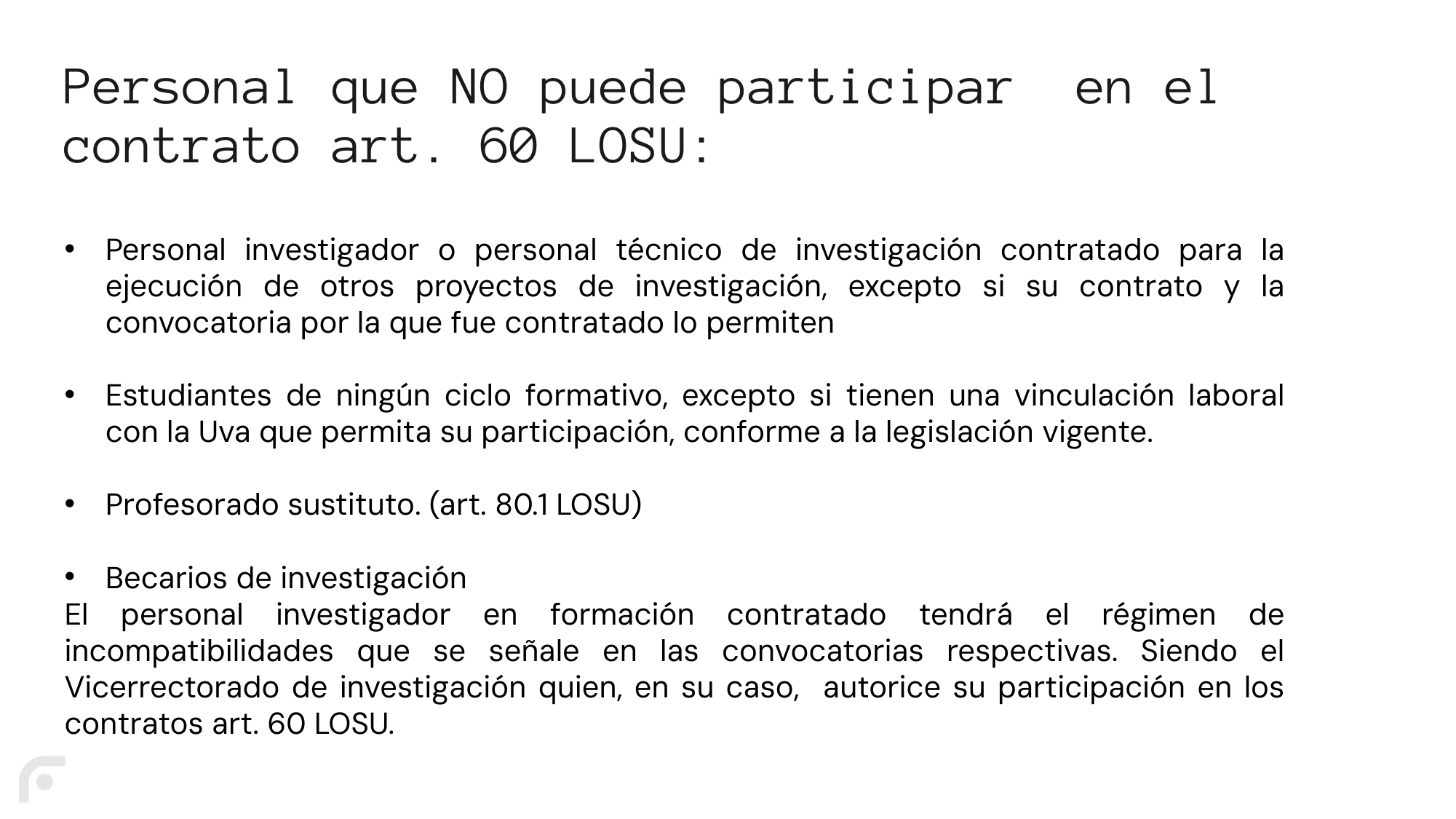

# Personal que NO puede participar  en el contrato art. 60 LOSU:
Personal investigador o personal técnico de investigación contratado para la ejecución de otros proyectos de investigación, excepto si su contrato y la convocatoria por la que fue contratado lo permiten

Estudiantes de ningún ciclo formativo, excepto si tienen una vinculación laboral con la Uva que permita su participación, conforme a la legislación vigente.

Profesorado sustituto. (art. 80.1 LOSU)

Becarios de investigación
El personal investigador en formación contratado tendrá el régimen de incompatibilidades que se señale en las convocatorias respectivas. Siendo el Vicerrectorado de investigación quien, en su caso,  autorice su participación en los contratos art. 60 LOSU.